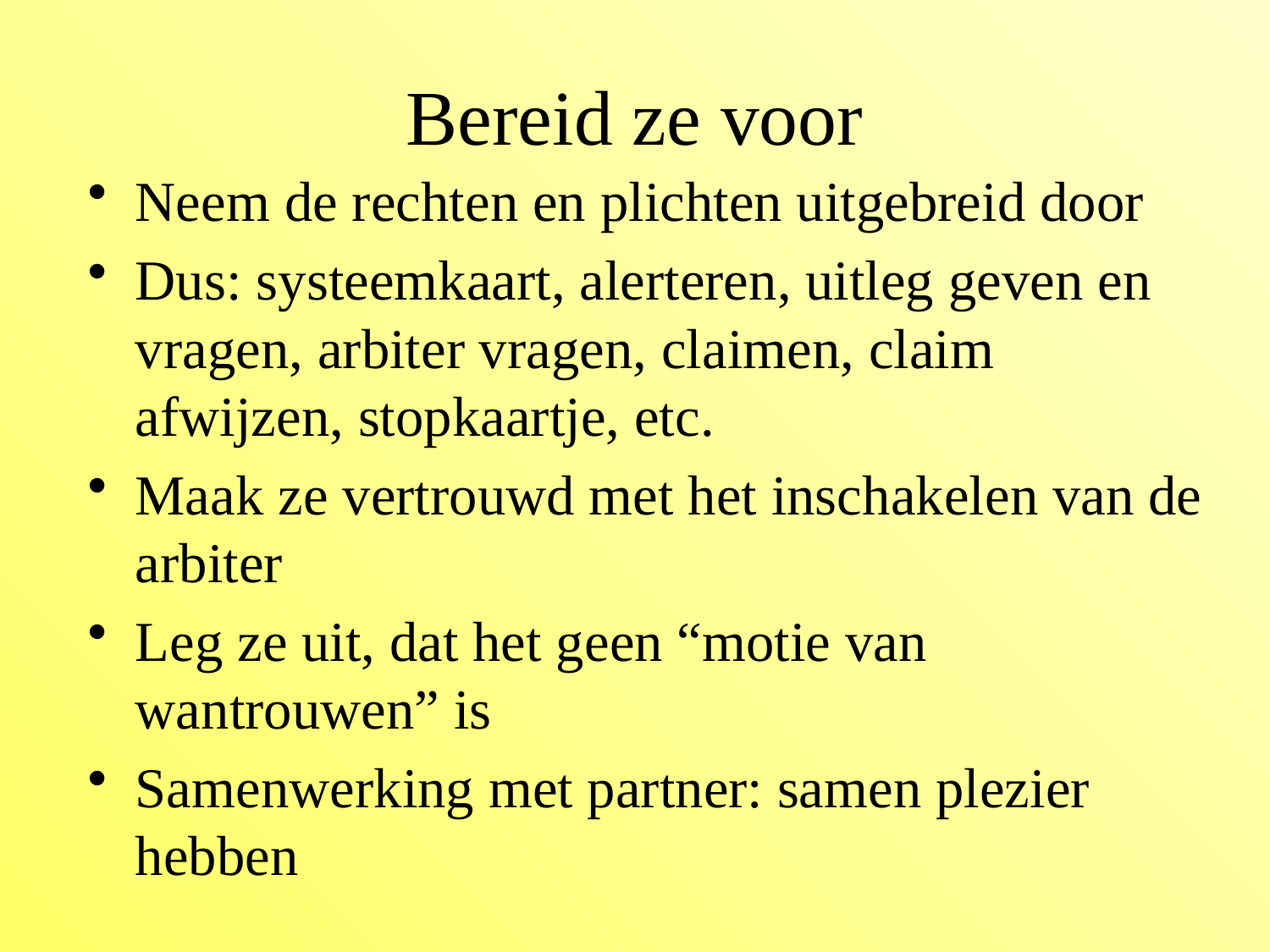

# Bereid ze voor
Neem de rechten en plichten uitgebreid door
Dus: systeemkaart, alerteren, uitleg geven en vragen, arbiter vragen, claimen, claim afwijzen, stopkaartje, etc.
Maak ze vertrouwd met het inschakelen van de arbiter
Leg ze uit, dat het geen “motie van wantrouwen” is
Samenwerking met partner: samen plezier hebben